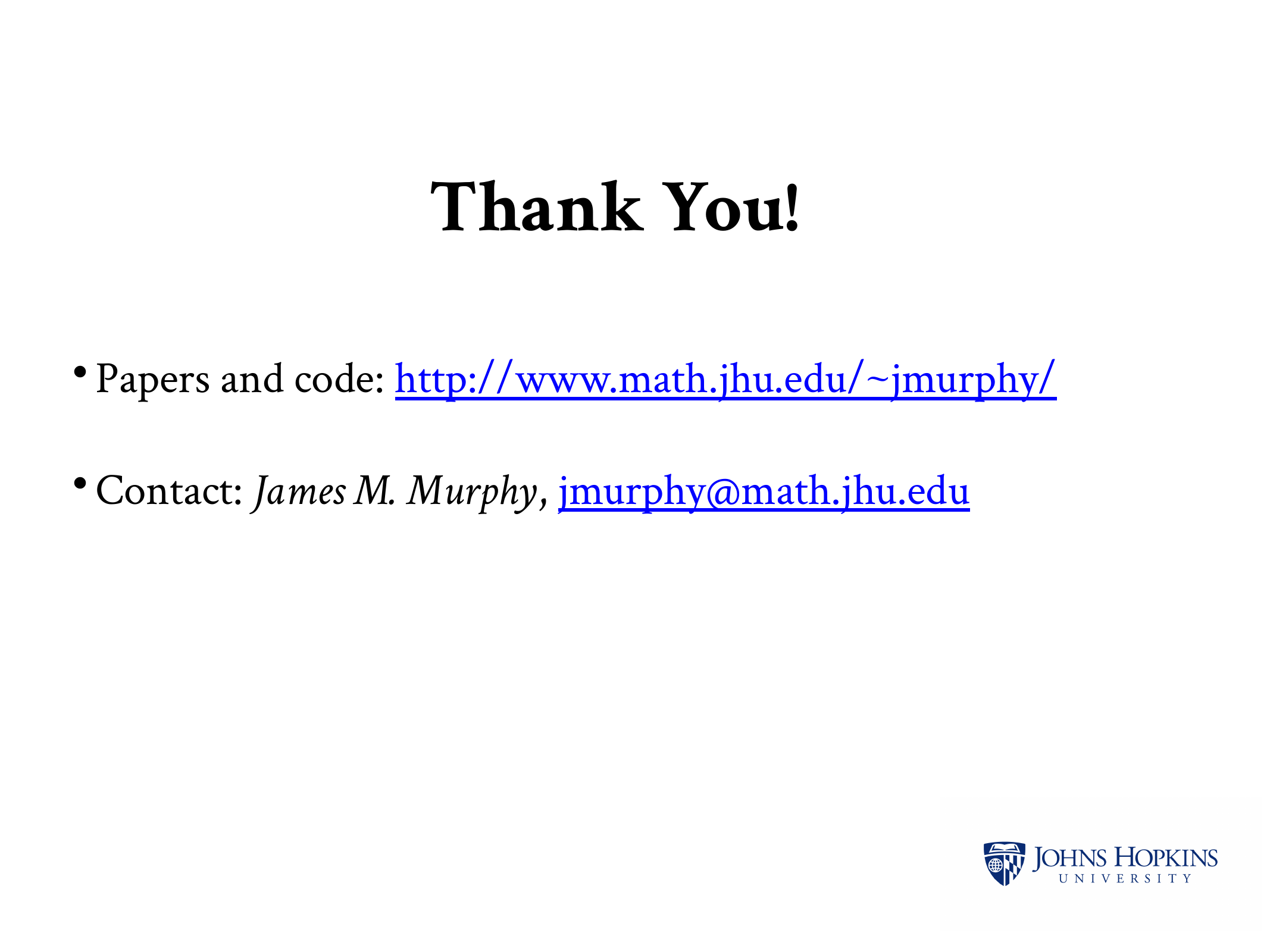

# Thank You!
Papers and code: http://www.math.jhu.edu/~jmurphy/

Contact: James M. Murphy, jmurphy@math.jhu.edu